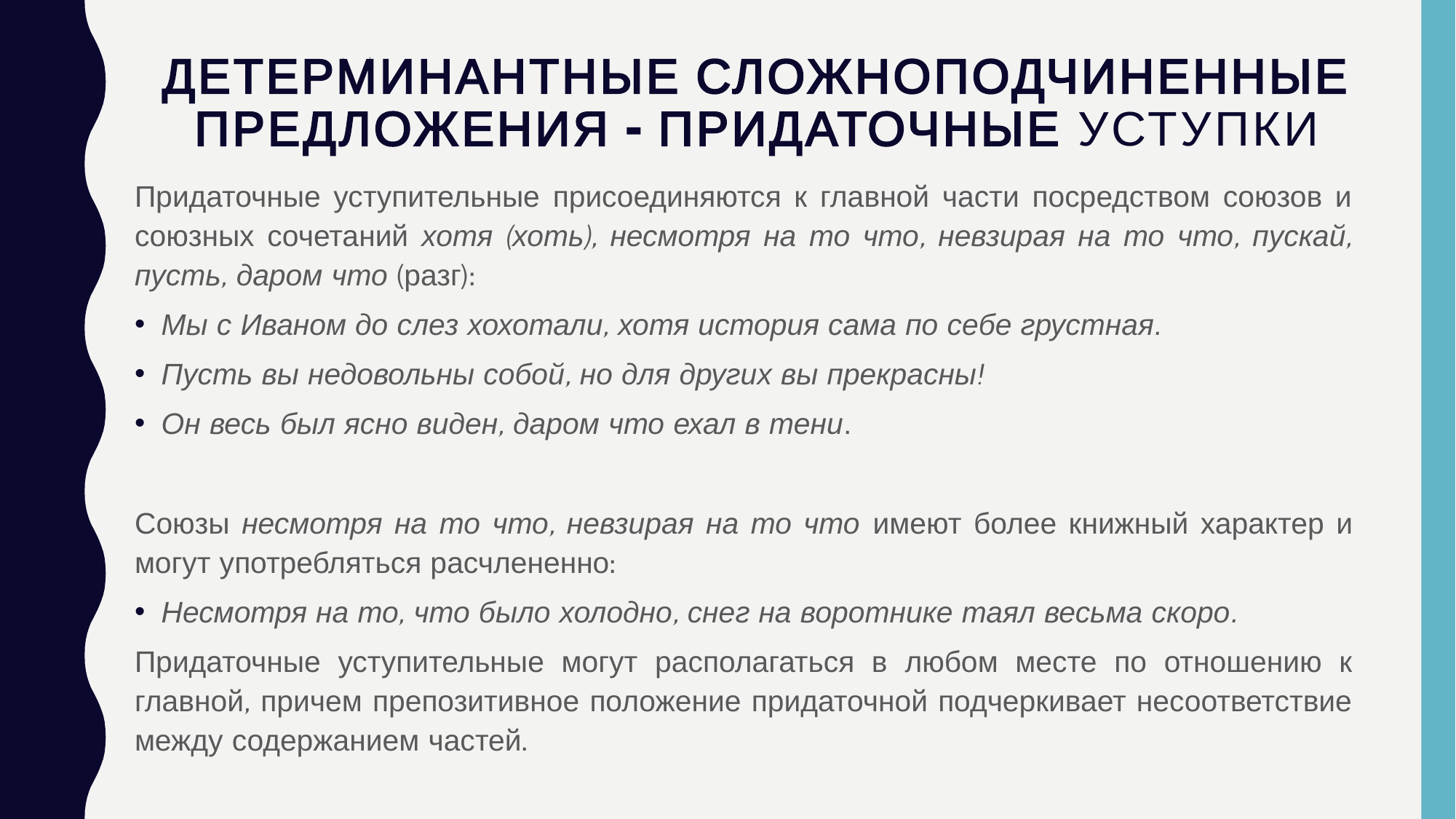

# Детерминантные сложноподчиненные предложения – придаточные уступки
Придаточные уступительные присоединяются к главной части посредством союзов и союзных сочетаний хотя (хоть), несмотря на то что, невзирая на то что, пускай, пусть, даром что (разг):
Мы с Иваном до слез хохотали, хотя история сама по себе грустная.
Пусть вы недовольны собой, но для других вы прекрасны!
Он весь был ясно виден, даром что ехал в тени.

Союзы несмотря на то что, невзирая на то что имеют более книжный характер и могут употребляться расчлененно:
Несмотря на то, что было холодно, снег на воротнике таял весьма скоро.
Придаточные уступительные могут располагаться в любом месте по отношению к главной, причем препозитивное положение придаточной подчеркивает несоответствие между содержанием частей.